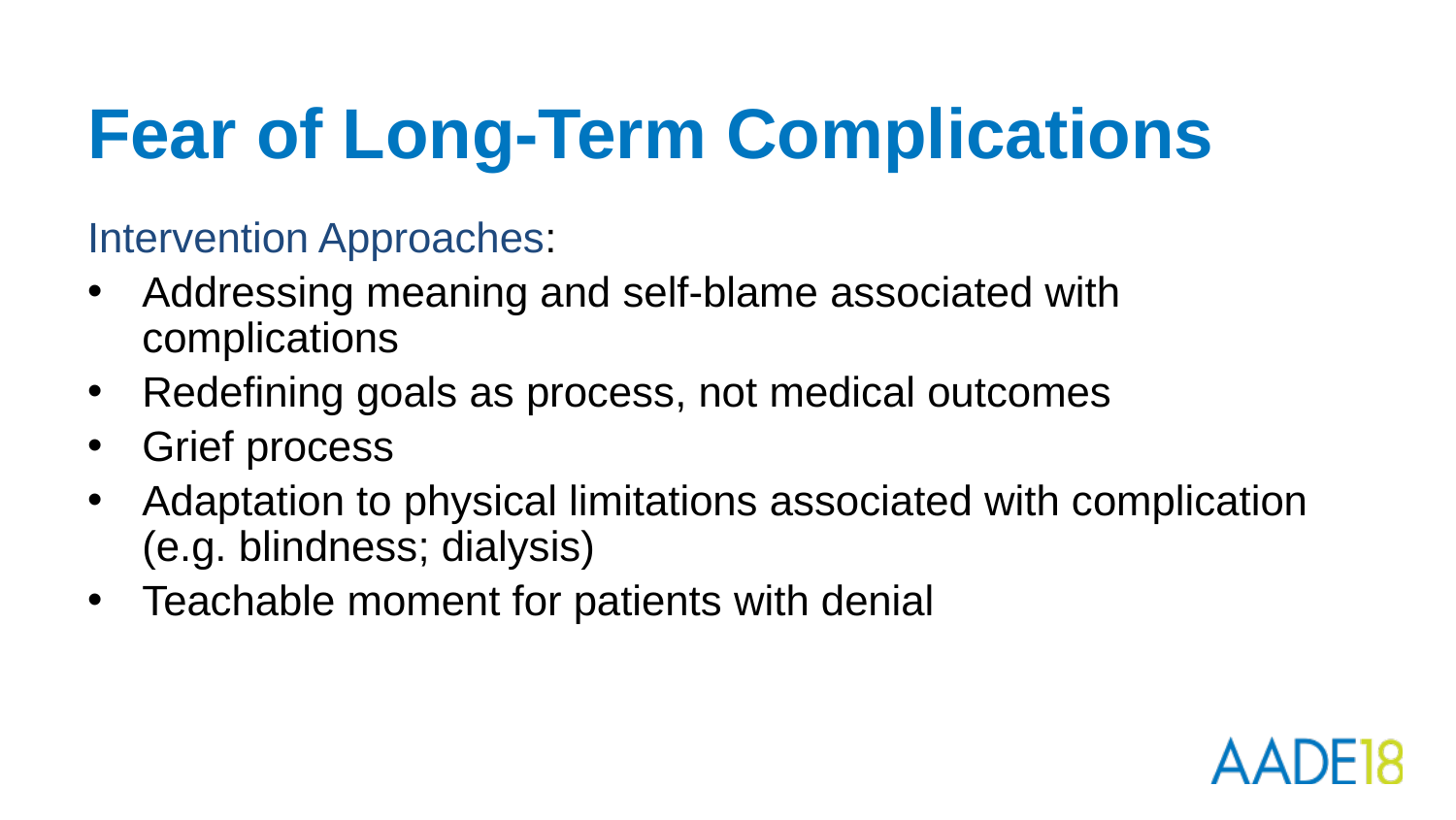

# Fear of Long-Term Complications
Intervention Approaches:
Addressing meaning and self-blame associated with complications
Redefining goals as process, not medical outcomes
Grief process
Adaptation to physical limitations associated with complication (e.g. blindness; dialysis)
Teachable moment for patients with denial